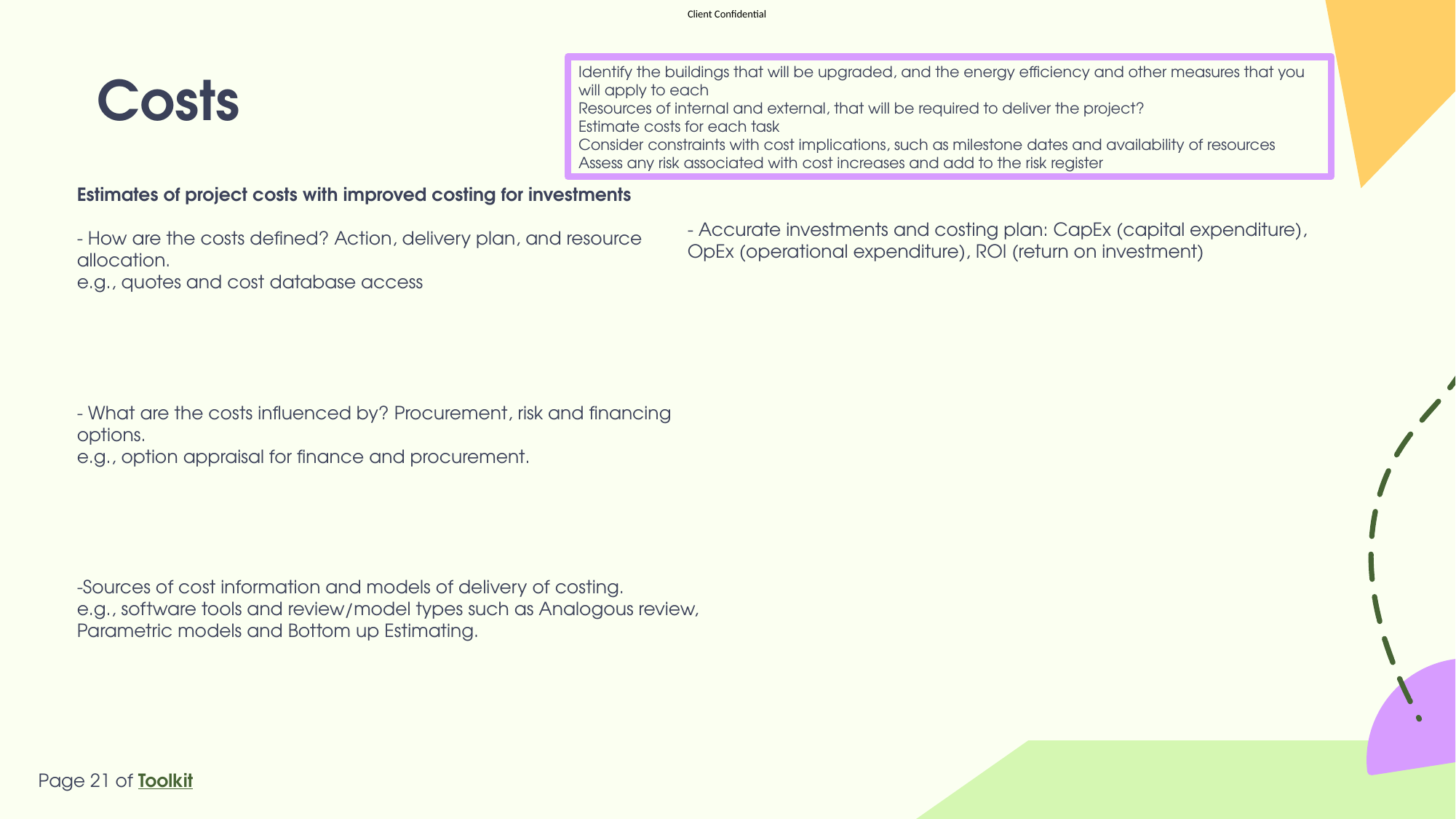

Identify the buildings that will be upgraded, and the energy efficiency and other measures that you will apply to each
Resources of internal and external, that will be required to deliver the project?
Estimate costs for each task
Consider constraints with cost implications, such as milestone dates and availability of resources
Assess any risk associated with cost increases and add to the risk register
# Costs
Estimates of project costs with improved costing for investments

- How are the costs defined? Action, delivery plan, and resource allocation.
e.g., quotes and cost database access

- What are the costs influenced by? Procurement, risk and financing options.
e.g., option appraisal for finance and procurement.

-Sources of cost information and models of delivery of costing.
e.g., software tools and review/model types such as Analogous review, Parametric models and Bottom up Estimating.

- Accurate investments and costing plan: CapEx (capital expenditure), OpEx (operational expenditure), ROI (return on investment)

Page 21 of Toolkit